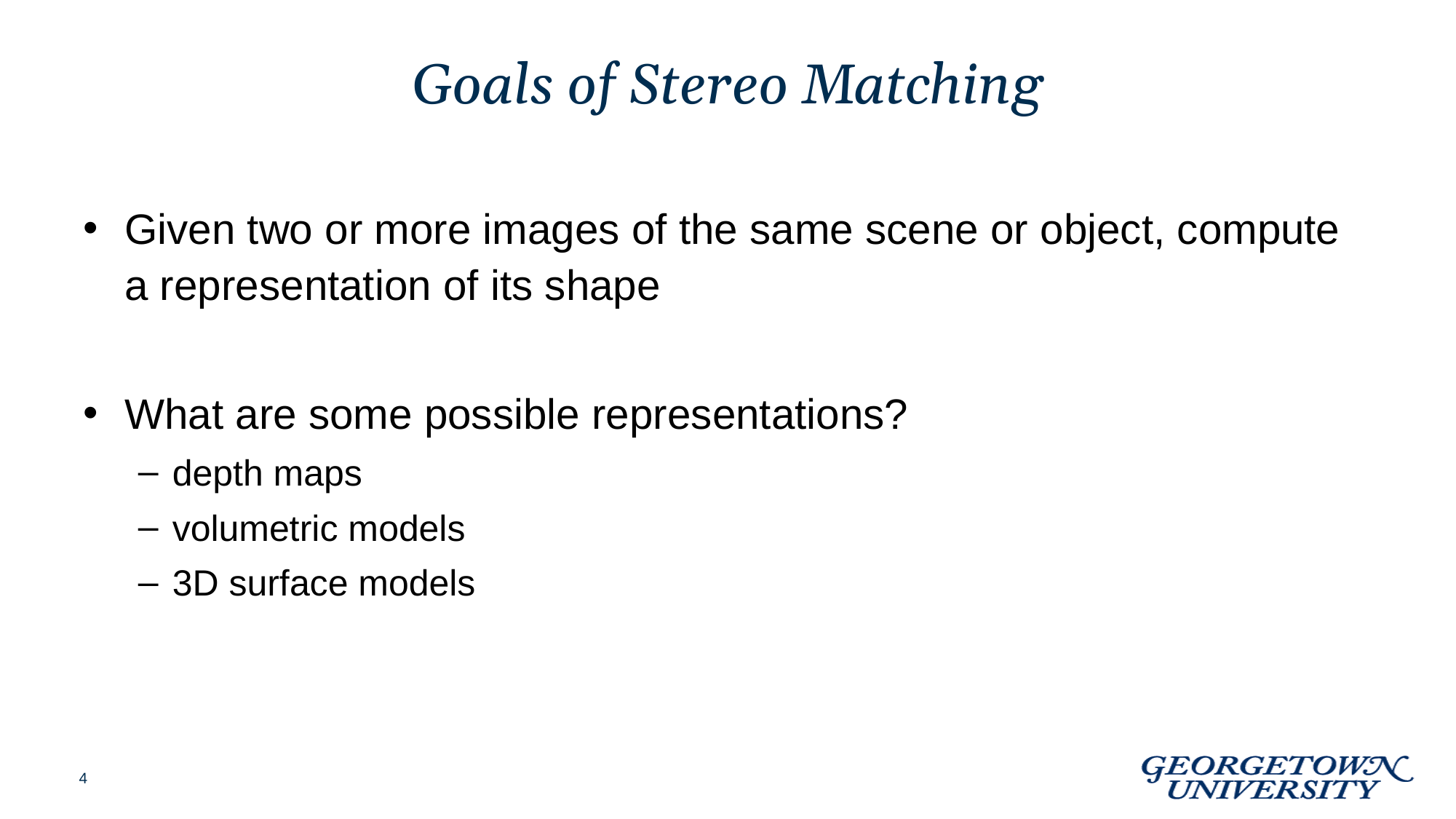

# Goals of Stereo Matching
Given two or more images of the same scene or object, compute a representation of its shape

What are some possible representations?
depth maps
volumetric models
3D surface models
4